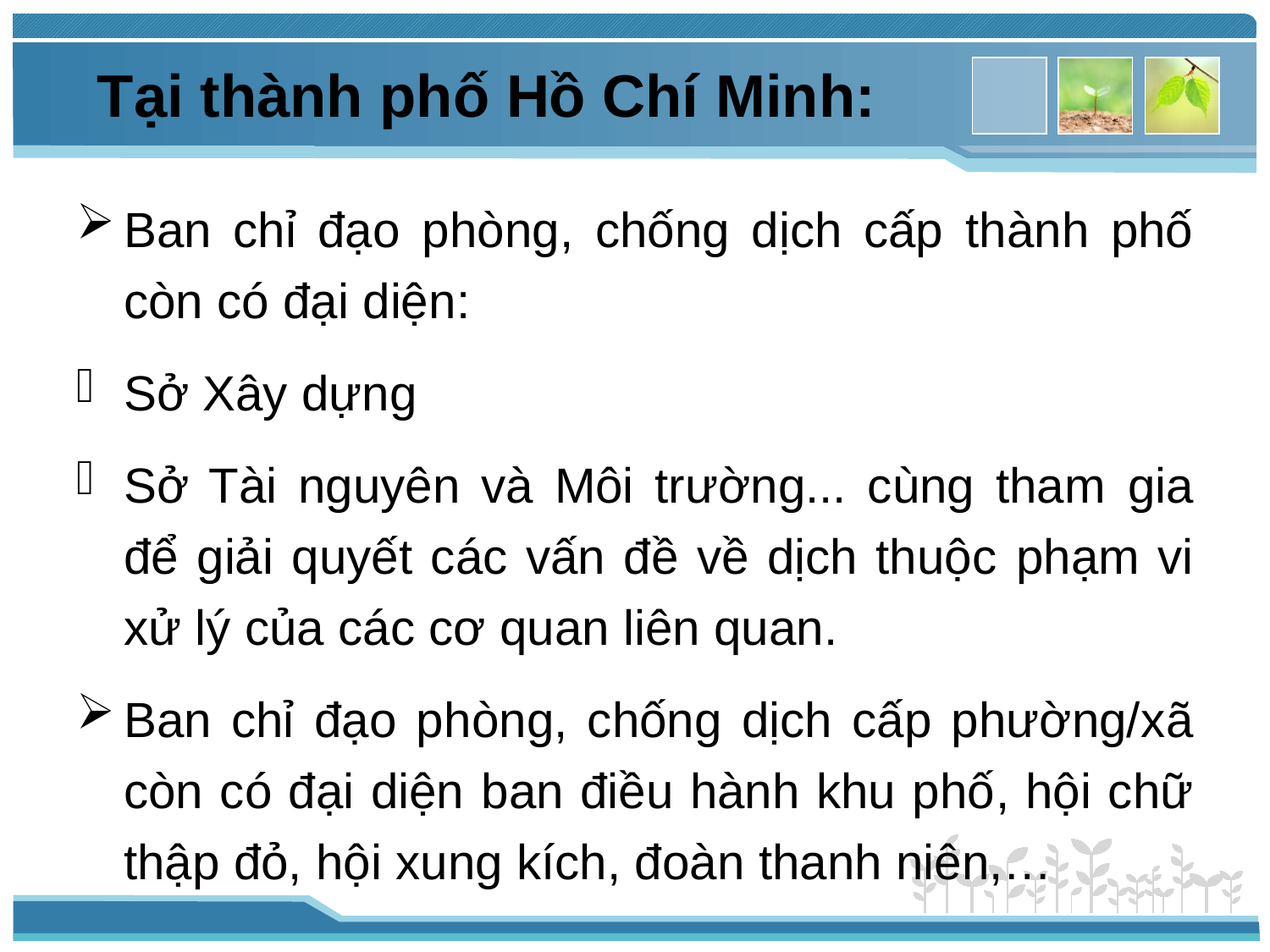

# Tại thành phố Hồ Chí Minh:
Ban chỉ đạo phòng, chống dịch cấp thành phố còn có đại diện:
Sở Xây dựng
Sở Tài nguyên và Môi trường... cùng tham gia để giải quyết các vấn đề về dịch thuộc phạm vi xử lý của các cơ quan liên quan.
Ban chỉ đạo phòng, chống dịch cấp phường/xã còn có đại diện ban điều hành khu phố, hội chữ thập đỏ, hội xung kích, đoàn thanh niên,…